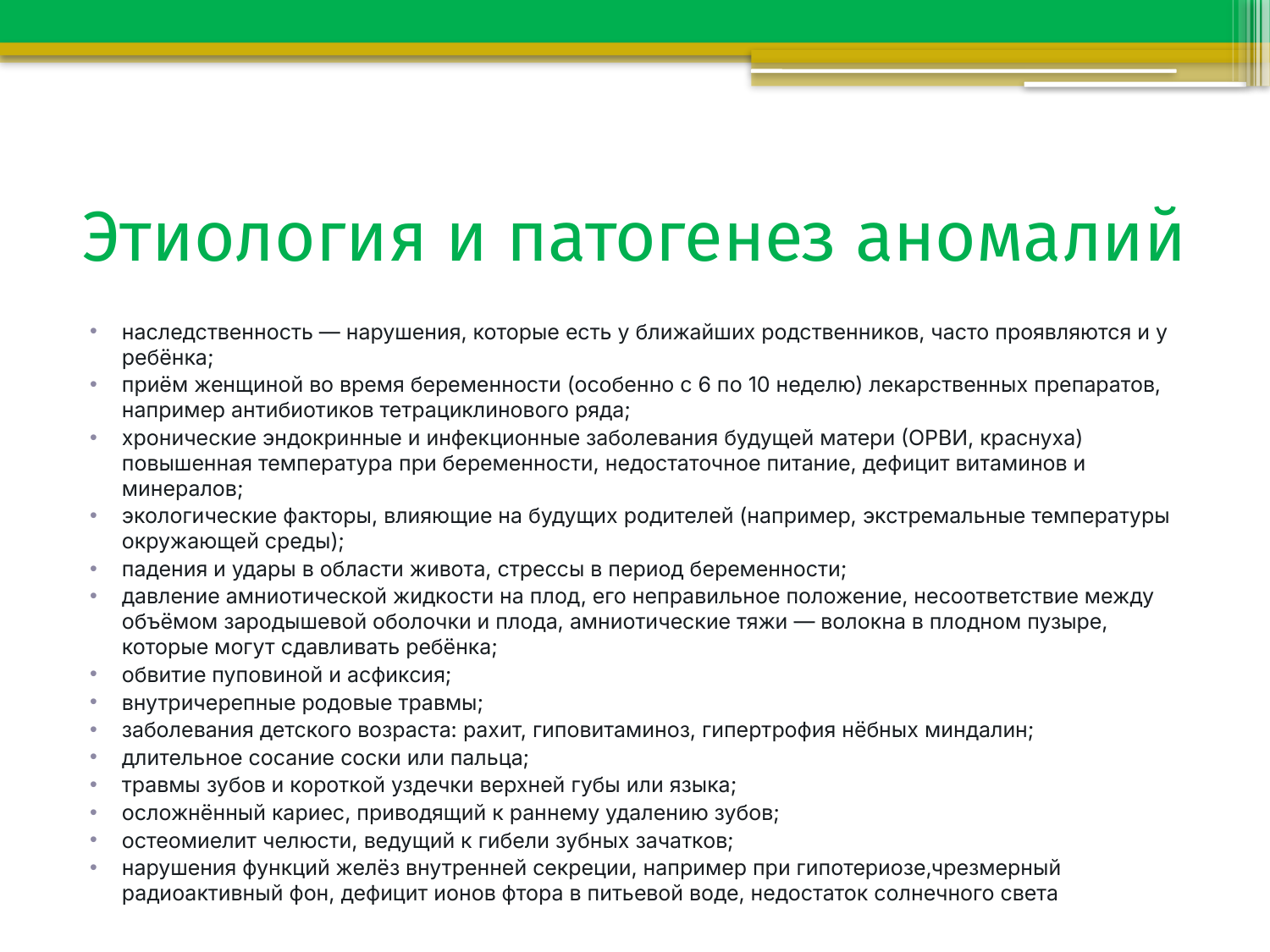

# Этиология и патогенез аномалий
наследственность — нарушения, которые есть у ближайших родственников, часто проявляются и у ребёнка;
приём женщиной во время беременности (особенно с 6 по 10 неделю) лекарственных препаратов, например антибиотиков тетрациклинового ряда;
хронические эндокринные и инфекционные заболевания будущей матери (ОРВИ, краснуха) повышенная температура при беременности, недостаточное питание, дефицит витаминов и минералов;
экологические факторы, влияющие на будущих родителей (например, экстремальные температуры окружающей среды);
падения и удары в области живота, стрессы в период беременности;
давление амниотической жидкости на плод, его неправильное положение, несоответствие между объёмом зародышевой оболочки и плода, амниотические тяжи — волокна в плодном пузыре, которые могут сдавливать ребёнка;
обвитие пуповиной и асфиксия;
внутричерепные родовые травмы;
заболевания детского возраста: рахит, гиповитаминоз, гипертрофия нёбных миндалин;
длительное сосание соски или пальца;
травмы зубов и короткой уздечки верхней губы или языка;
осложнённый кариес, приводящий к раннему удалению зубов;
остеомиелит челюсти, ведущий к гибели зубных зачатков;
нарушения функций желёз внутренней секреции, например при гипотериозе,чрезмерный радиоактивный фон, дефицит ионов фтора в питьевой воде, недостаток солнечного света